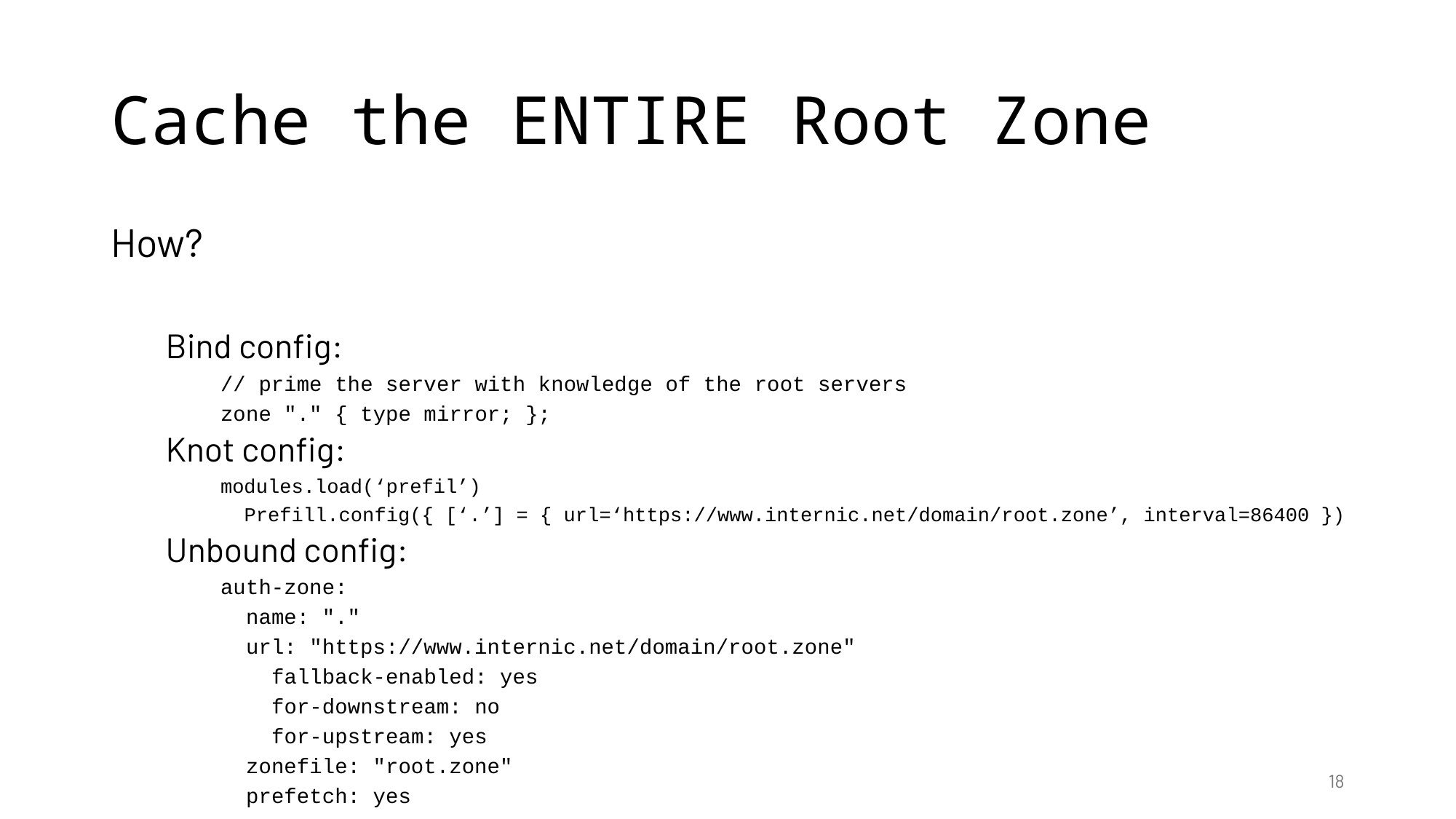

# Cache the ENTIRE Root Zone
How?

Bind config:
// prime the server with knowledge of the root servers
zone "." { type mirror; };
Knot config:
modules.load(‘prefil’)
  Prefill.config({ [‘.’] = { url=‘https://www.internic.net/domain/root.zone’, interval=86400 })
Unbound config:
auth-zone:
  name: "."
  url: "https://www.internic.net/domain/root.zone"
    fallback-enabled: yes
    for-downstream: no
    for-upstream: yes
  zonefile: "root.zone"
  prefetch: yes
18